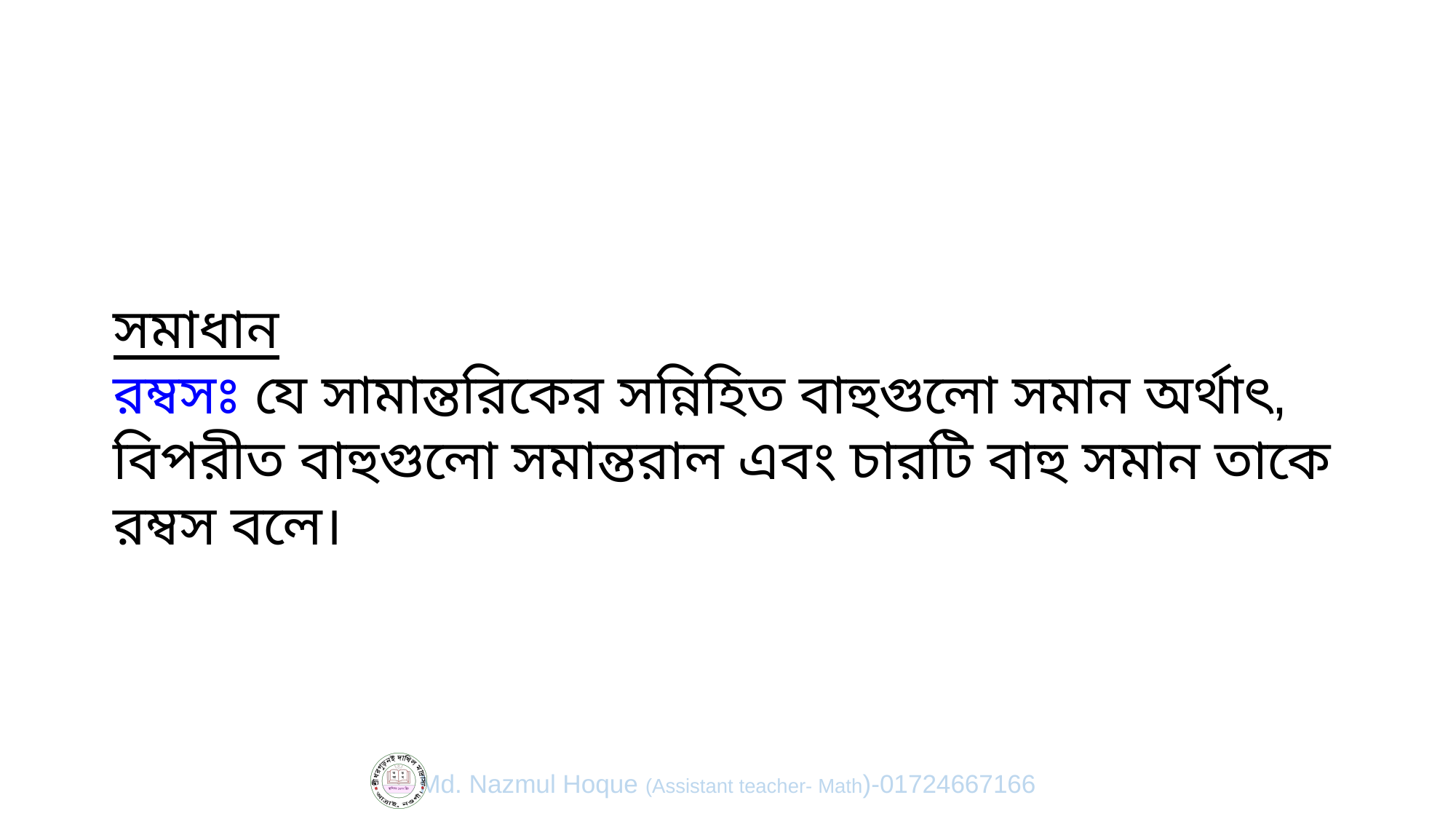

সমাধান
রম্বসঃ যে সামান্তরিকের সন্নিহিত বাহুগুলো সমান অর্থাৎ, বিপরীত বাহুগুলো সমান্তরাল এবং চারটি বাহু সমান তাকে রম্বস বলে।